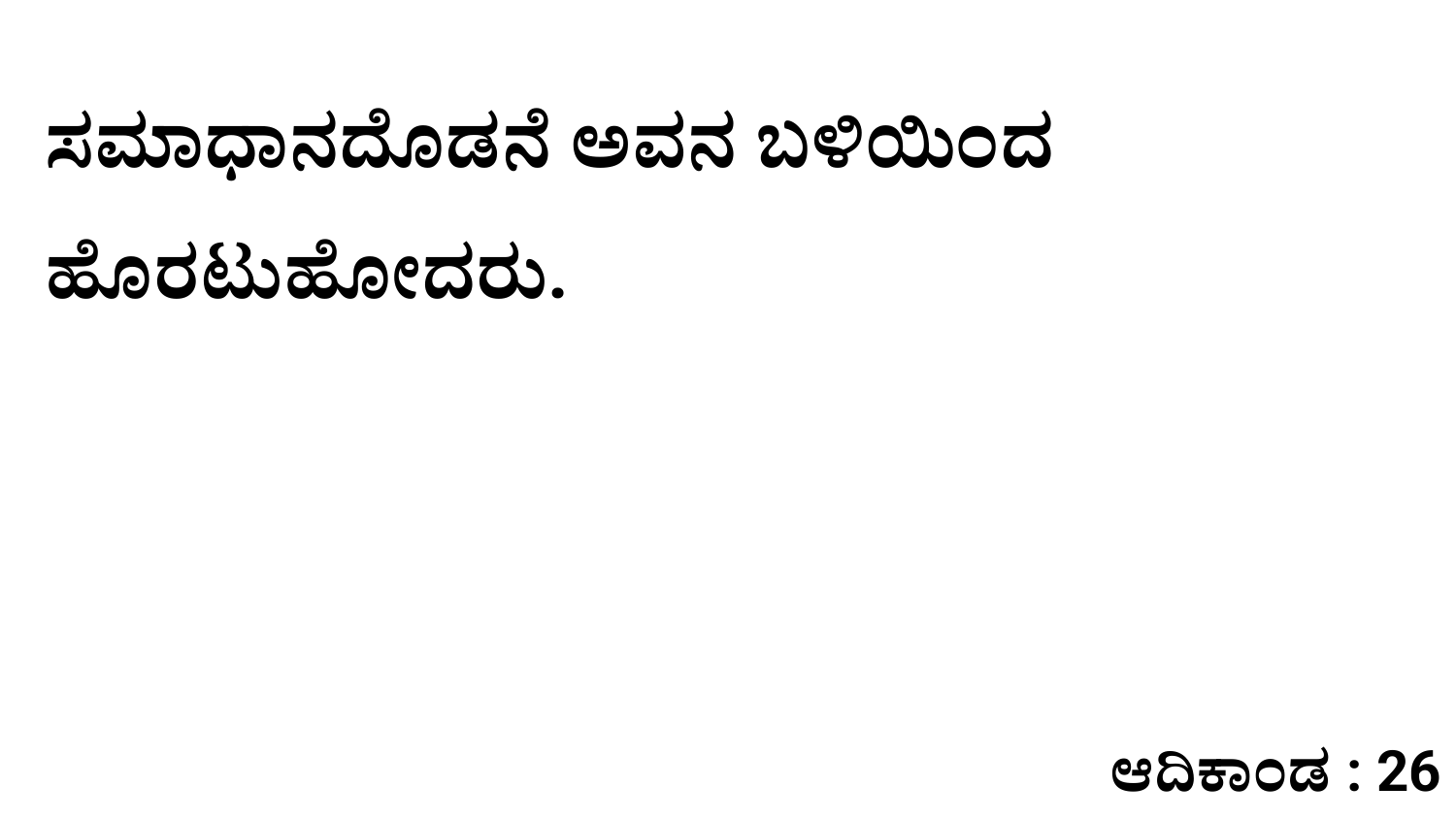

ಸಮಾಧಾನದೊಡನೆ ಅವನ ಬಳಿಯಿಂದ ಹೊರಟುಹೋದರು.
ಆದಿಕಾಂಡ : 26